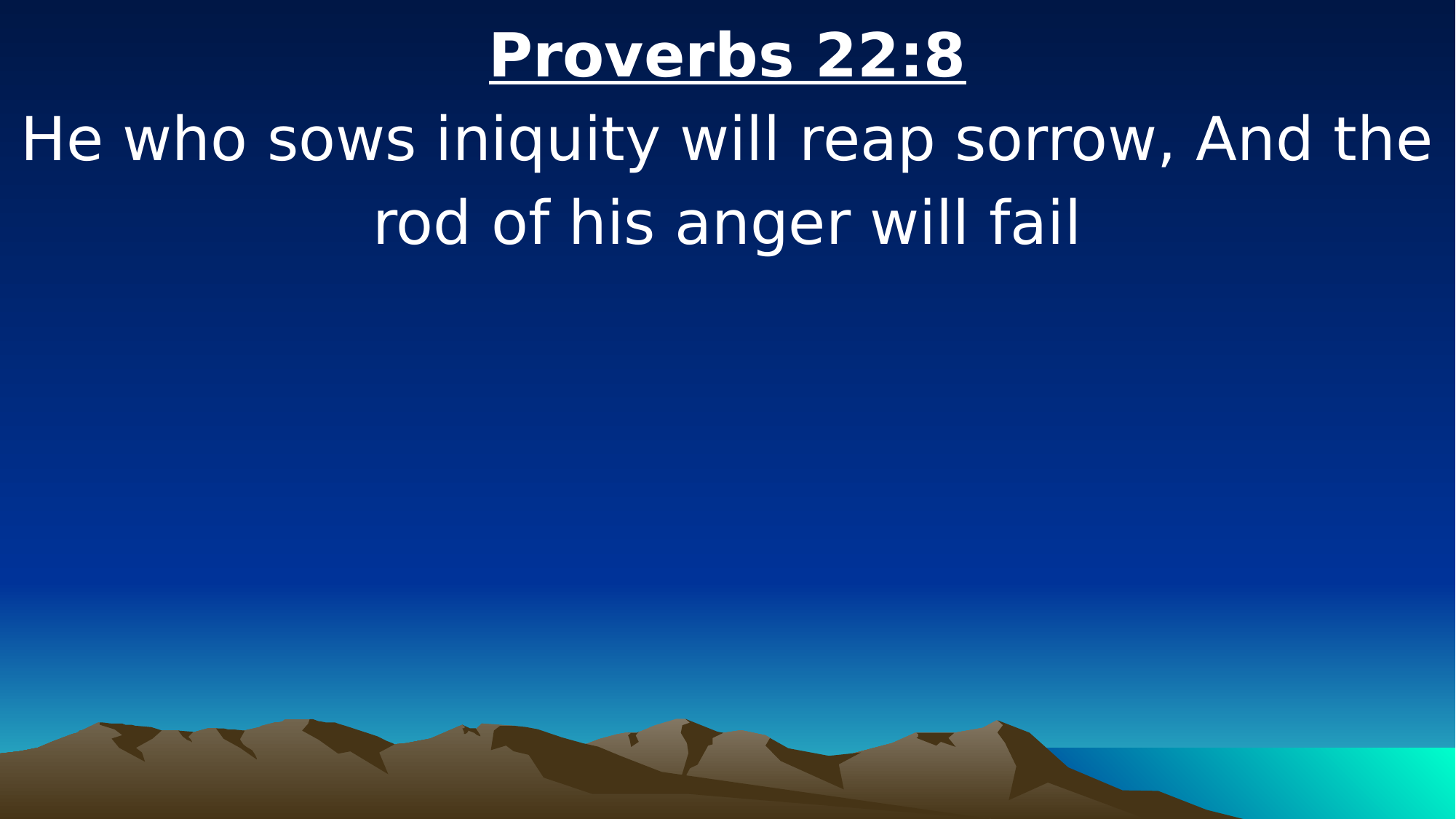

Proverbs 22:8
He who sows iniquity will reap sorrow, And the rod of his anger will fail